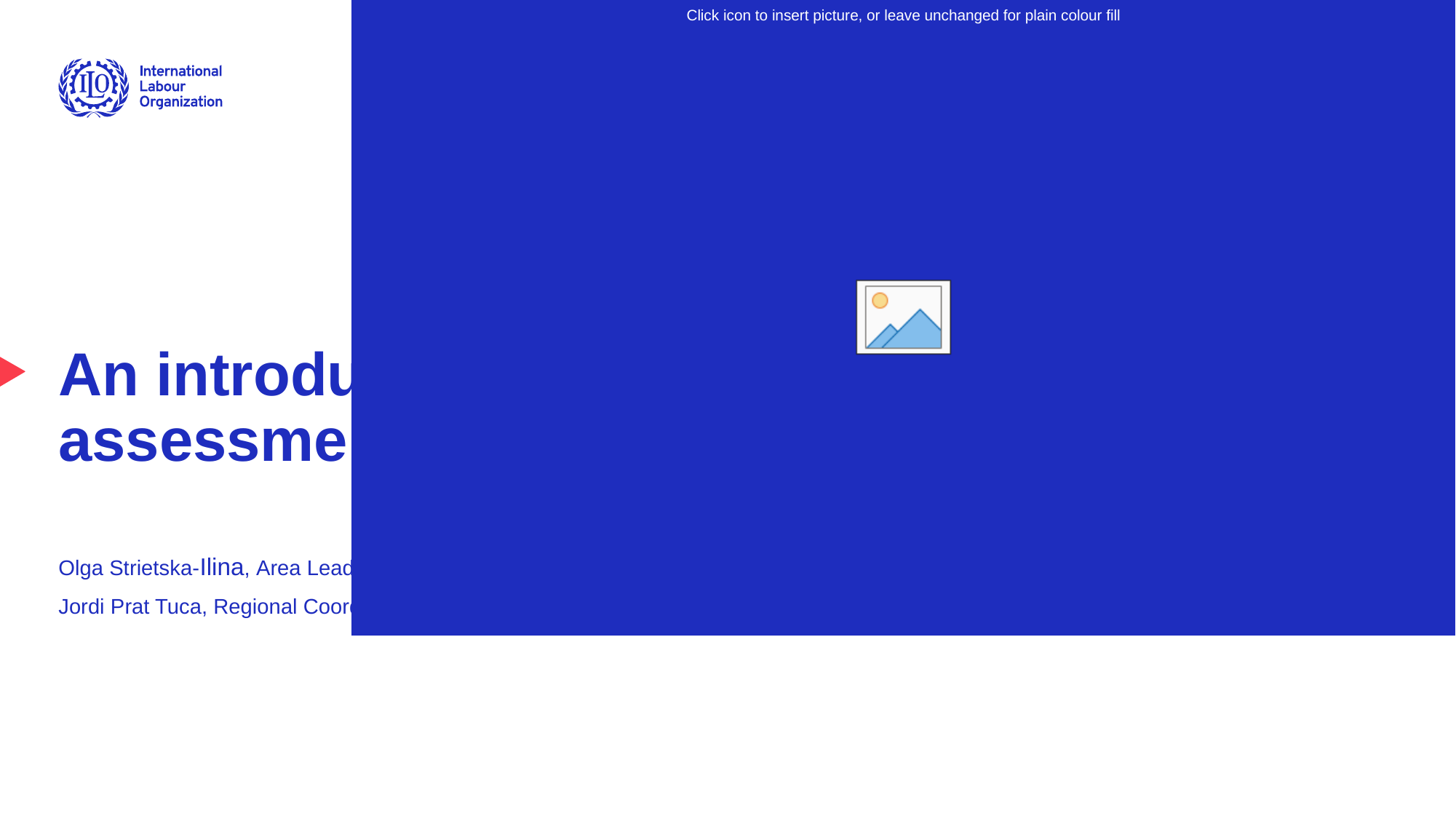

# An introduction to skill needs assessments
Olga Strietska-Ilina, Area Lead ”Skills Strategies for Future Labour Markets”, ILO, Geneva
Jordi Prat Tuca, Regional Coordinator – Skills for Prosperity in Southeast Asia, ILO Regional Office for Asia and the Pacific